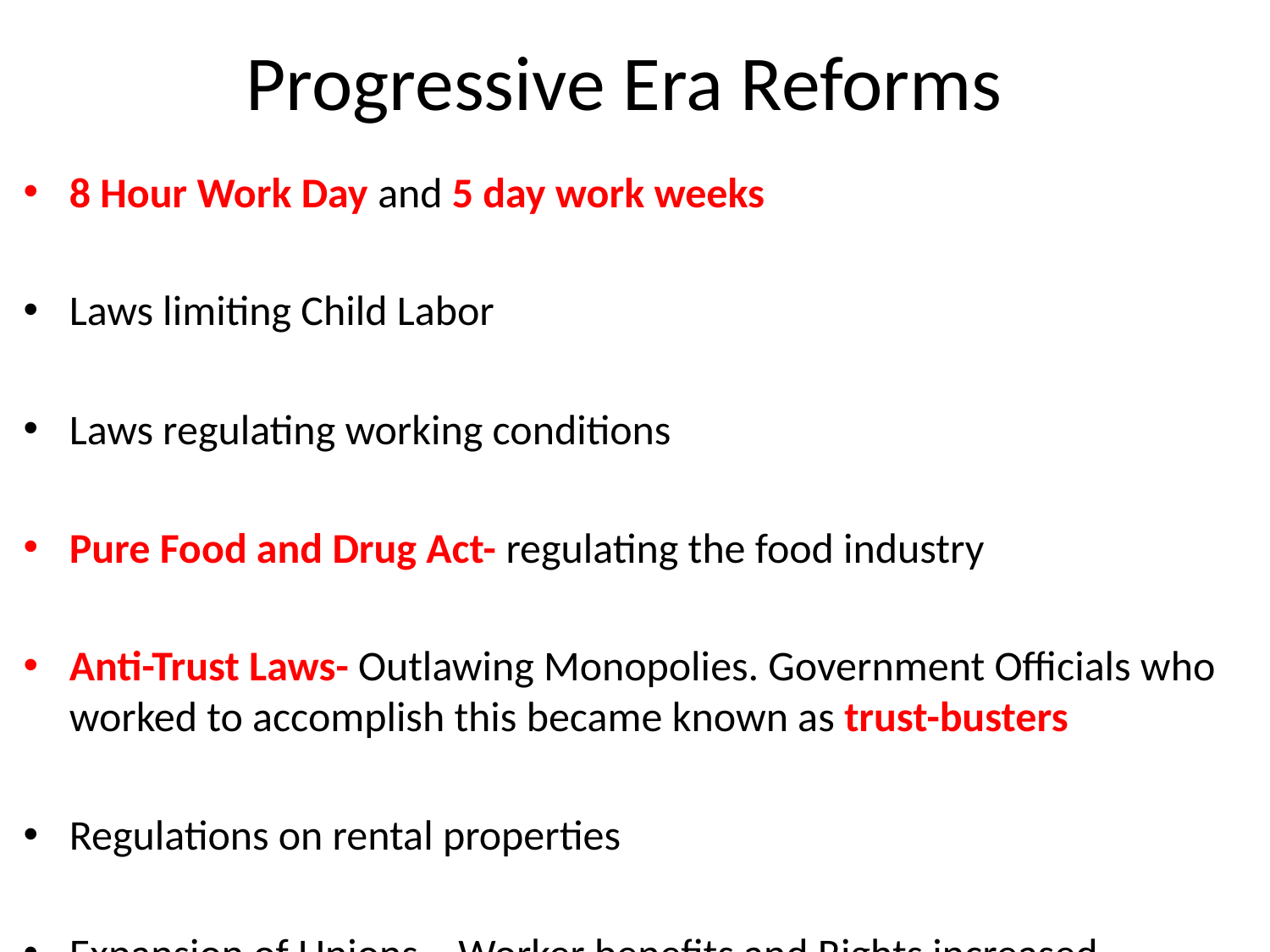

# Progressive Era Reforms
8 Hour Work Day and 5 day work weeks

Laws limiting Child Labor

Laws regulating working conditions

Pure Food and Drug Act- regulating the food industry

Anti-Trust Laws- Outlawing Monopolies. Government Officials who worked to accomplish this became known as trust-busters

Regulations on rental properties

Expansion of Unions – Worker benefits and Rights increased